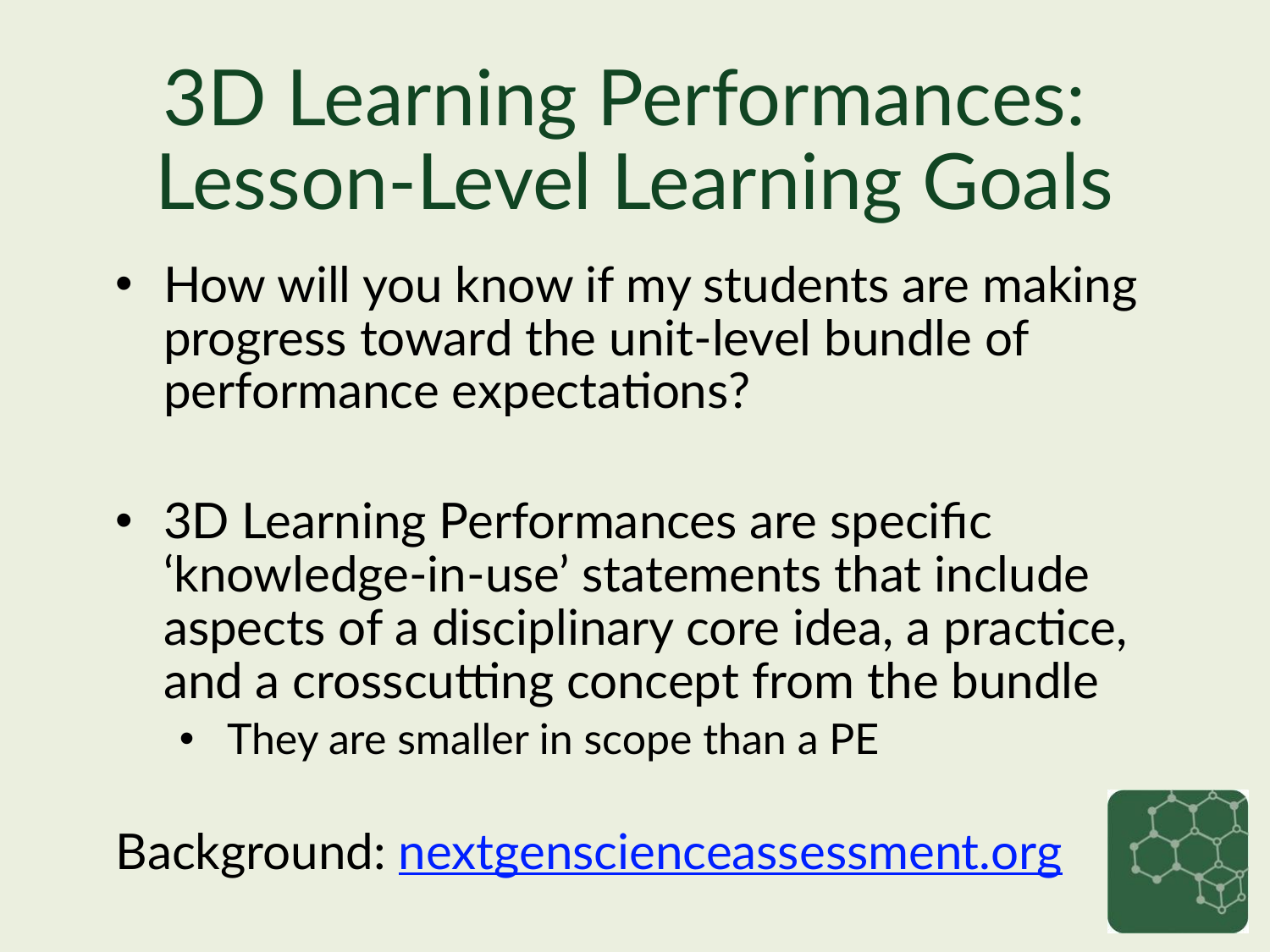

# 3D Learning Performances: Lesson-Level Learning Goals
How will you know if my students are making progress toward the unit-level bundle of performance expectations?
3D Learning Performances are specific ‘knowledge-in-use’ statements that include aspects of a disciplinary core idea, a practice, and a crosscutting concept from the bundle
They are smaller in scope than a PE
Background: nextgenscienceassessment.org